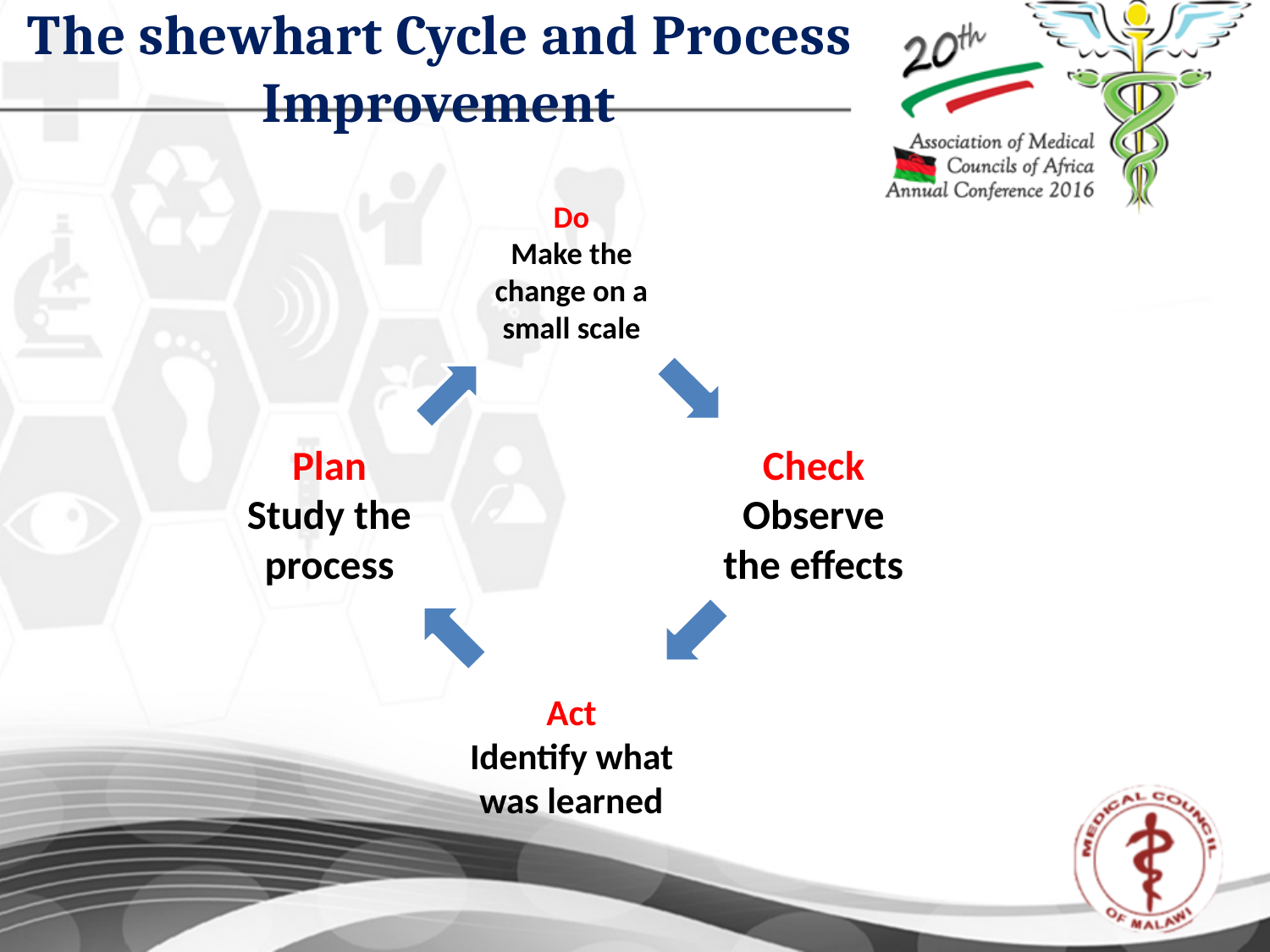

# The shewhart Cycle and Process Improvement
Do
Make the change on a small scale
Check
Observe the effects
Act
Identify what was learned
Plan
Study the process